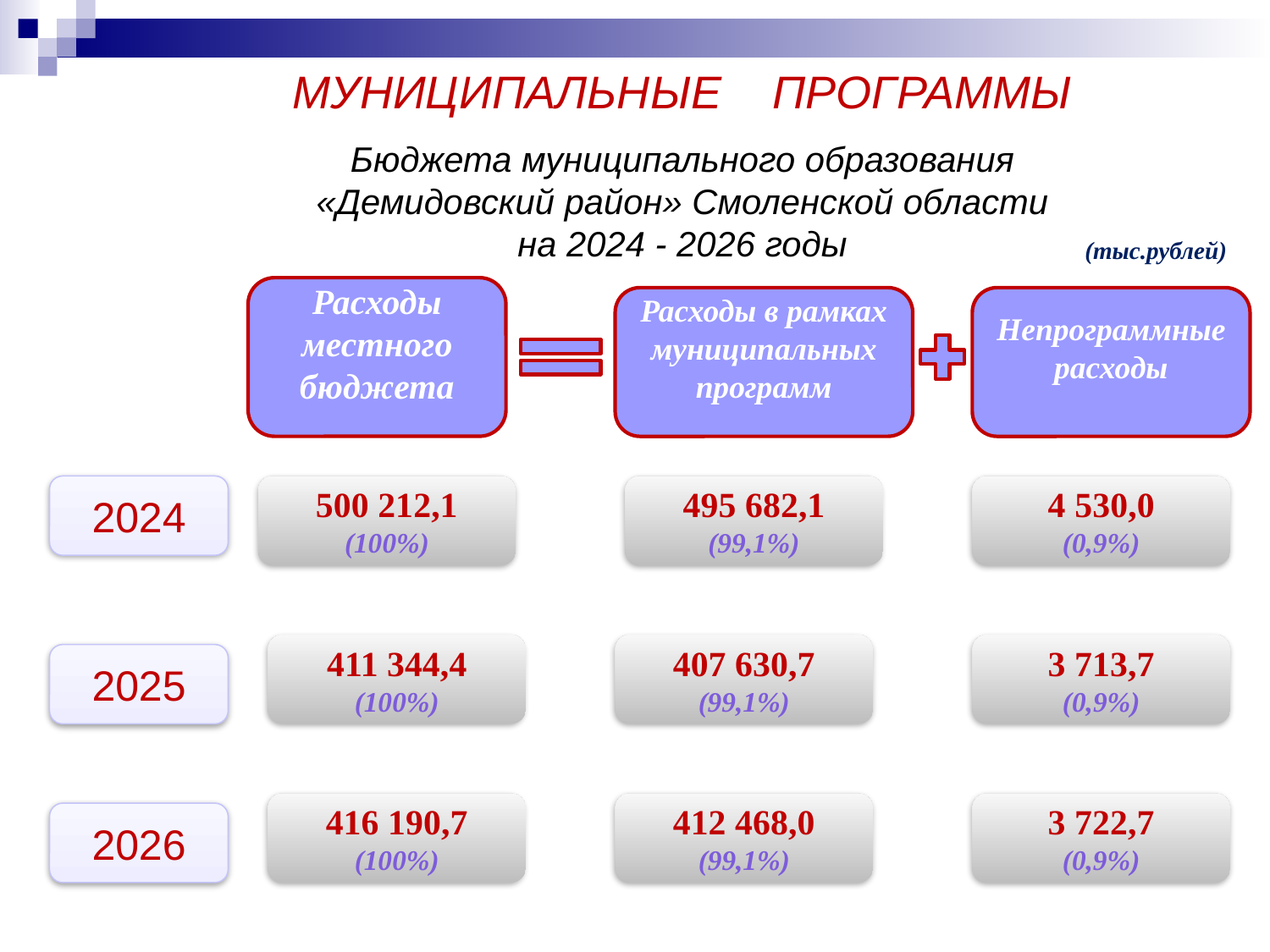

МУНИЦИПАЛЬНЫЕ    ПРОГРАММЫ

Бюджета муниципального образования
«Демидовский район» Смоленской области
на 2024 - 2026 годы

(тыс.рублей)
Расходы местного бюджета

Расходы в рамках муниципальных программ

Непрограммные расходы

2024
500 212,1
(100%)
495 682,1
(99,1%)
4 530,0
(0,9%)
411 344,4
(100%)
407 630,7
(99,1%)
3 713,7
(0,9%)
2025
416 190,7 (100%)
412 468,0
(99,1%)
3 722,7
(0,9%)
2026